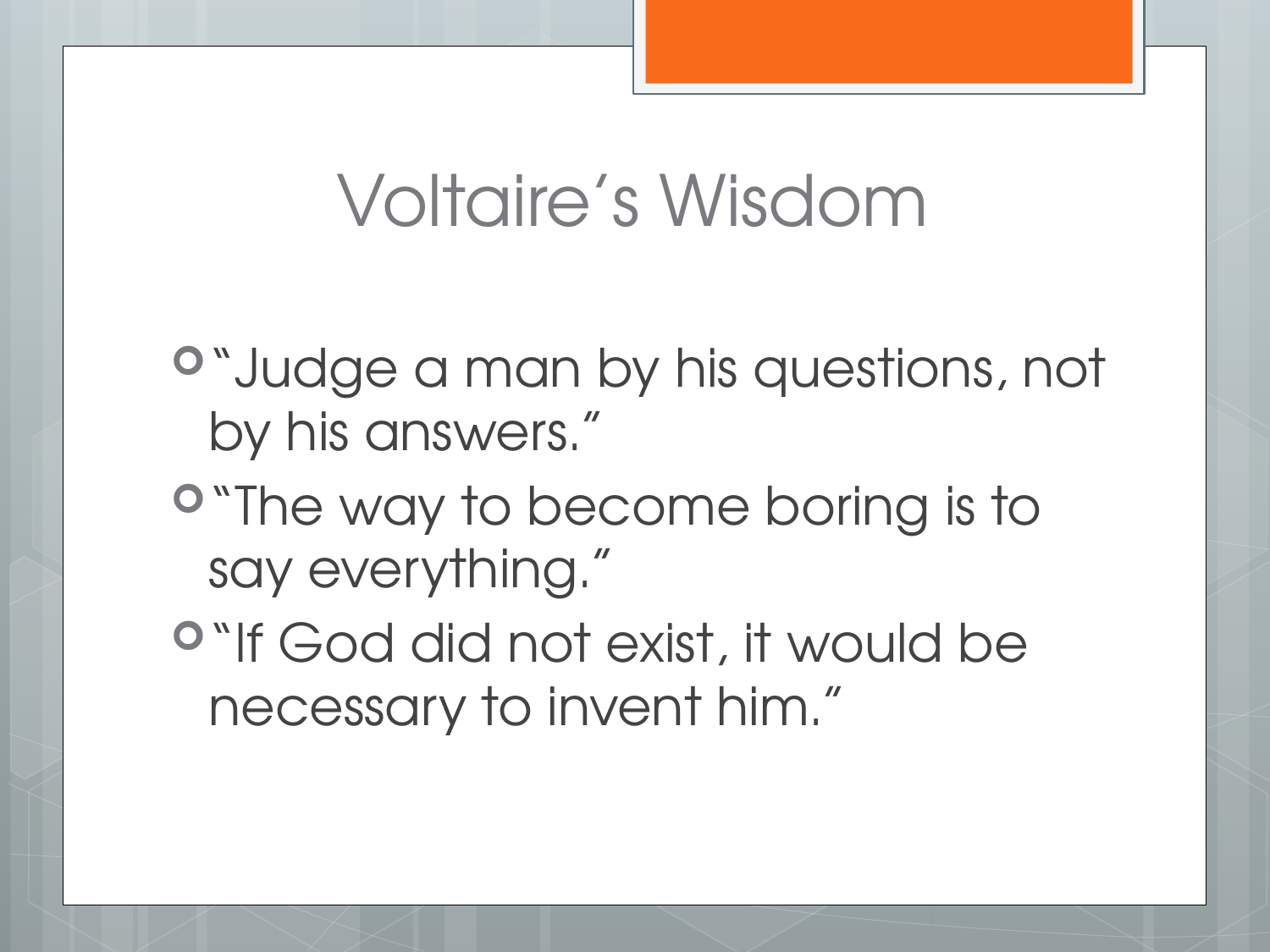

# Voltaire’s Wisdom
“Judge a man by his questions, not by his answers.”
“The way to become boring is to say everything.”
“If God did not exist, it would be necessary to invent him.”